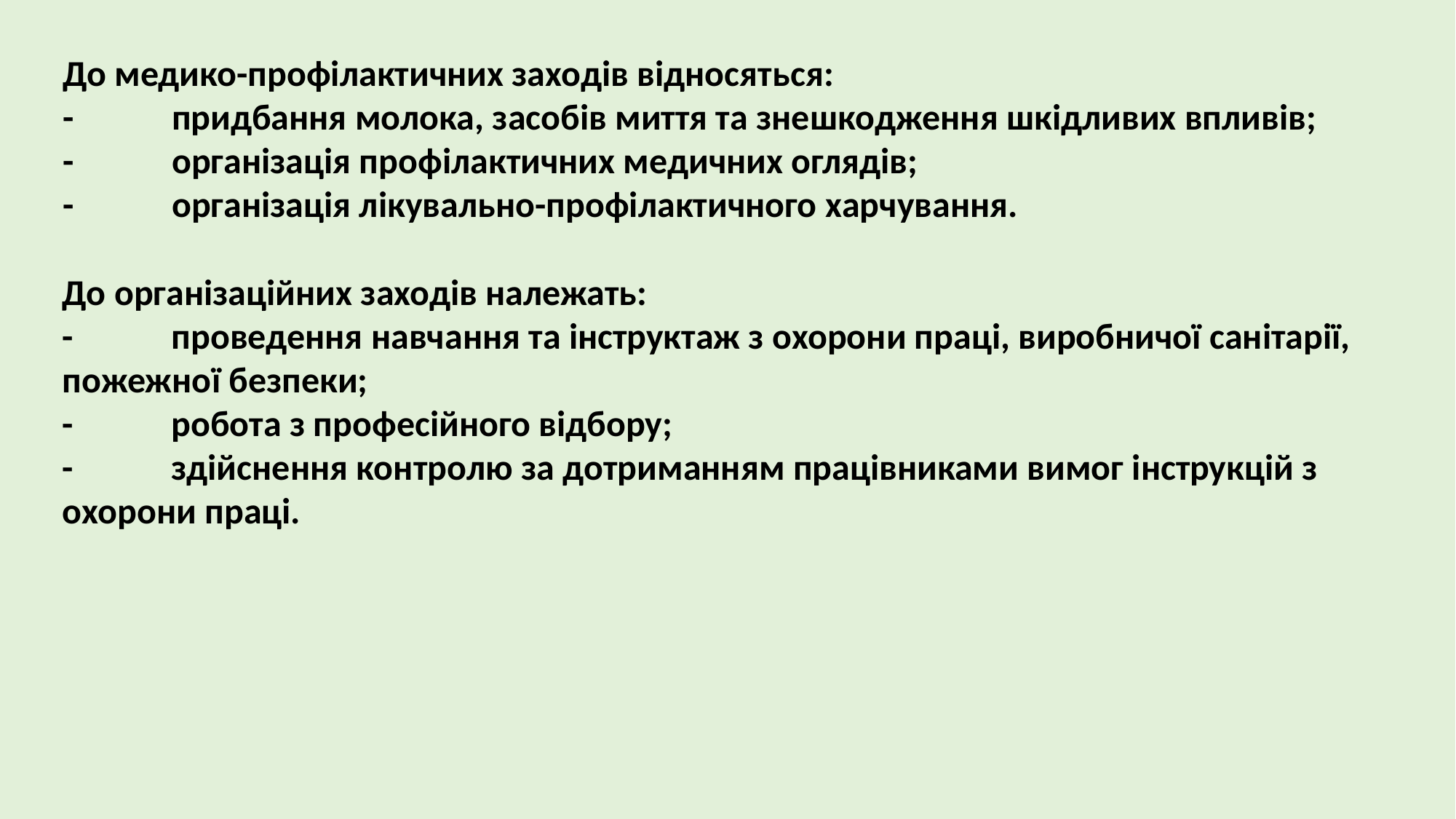

До медико-профілактичних заходів відносяться:
-	придбання молока, засобів миття та знешкодження шкідливих впливів;
-	організація профілактичних медичних оглядів;
-	організація лікувально-профілактичного харчування.
До організаційних заходів належать:
-	проведення навчання та інструктаж з охорони праці, виробничої санітарії, пожежної безпеки;
-	робота з професійного відбору;
-	здійснення контролю за дотриманням працівниками вимог інструкцій з охорони праці.